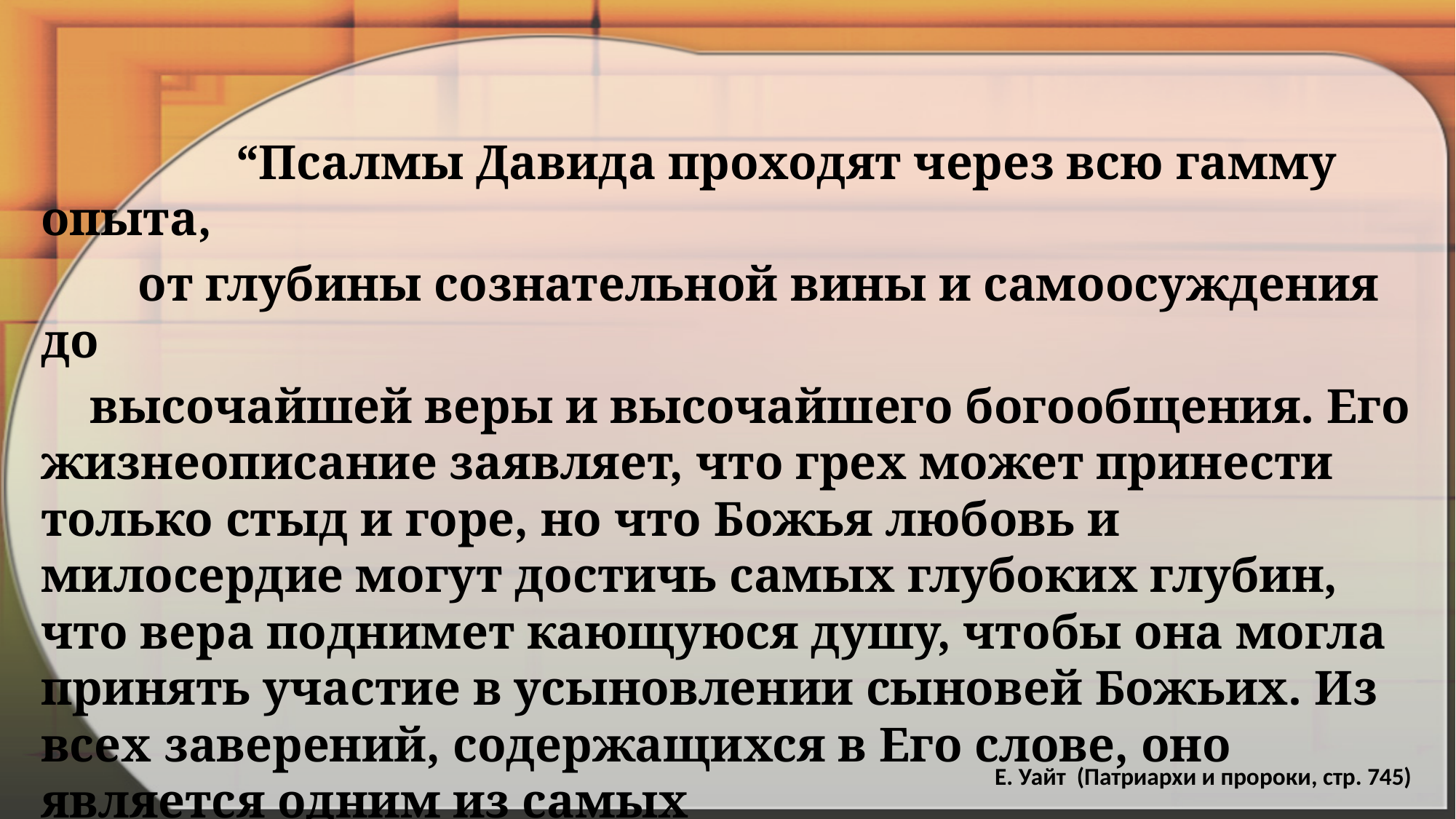

“Псалмы Давида проходят через всю гамму опыта,
        от глубины сознательной вины и самоосуждения до
    высочайшей веры и высочайшего богообщения. Его жизнеописание заявляет, что грех может принести только стыд и горе, но что Божья любовь и милосердие могут достичь самых глубоких глубин, что вера поднимет кающуюся душу, чтобы она могла принять участие в усыновлении сыновей Божьих. Из всех заверений, содержащихся в Его слове, оно является одним из самых
      сильных свидетельств верности, справедливости и
            заветного милосердия Бога.”
E. Уайт  (Патриархи и пророки, стр. 745)